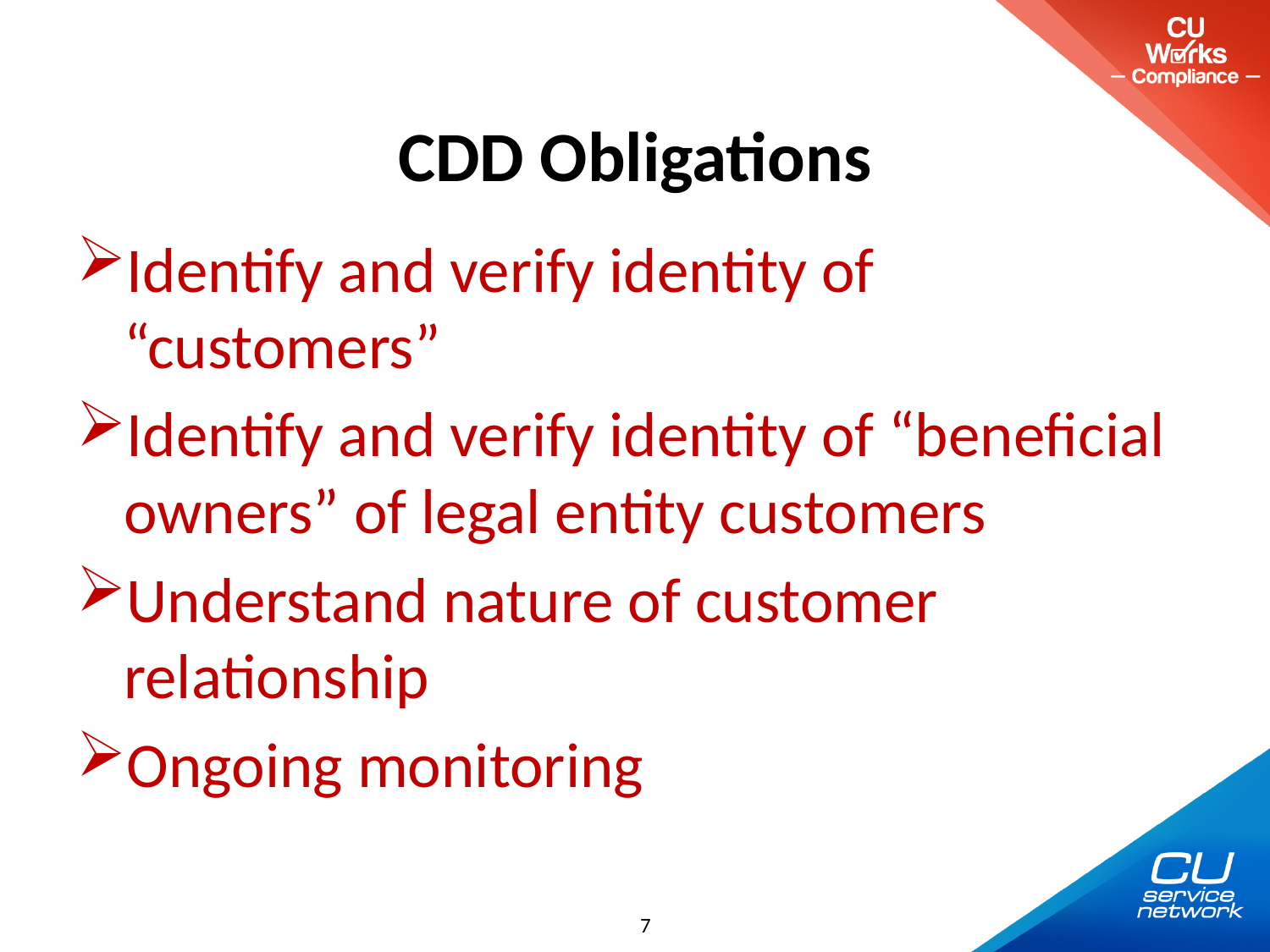

# CDD Obligations
Identify and verify identity of “customers”
Identify and verify identity of “beneficial owners” of legal entity customers
Understand nature of customer relationship
Ongoing monitoring
7